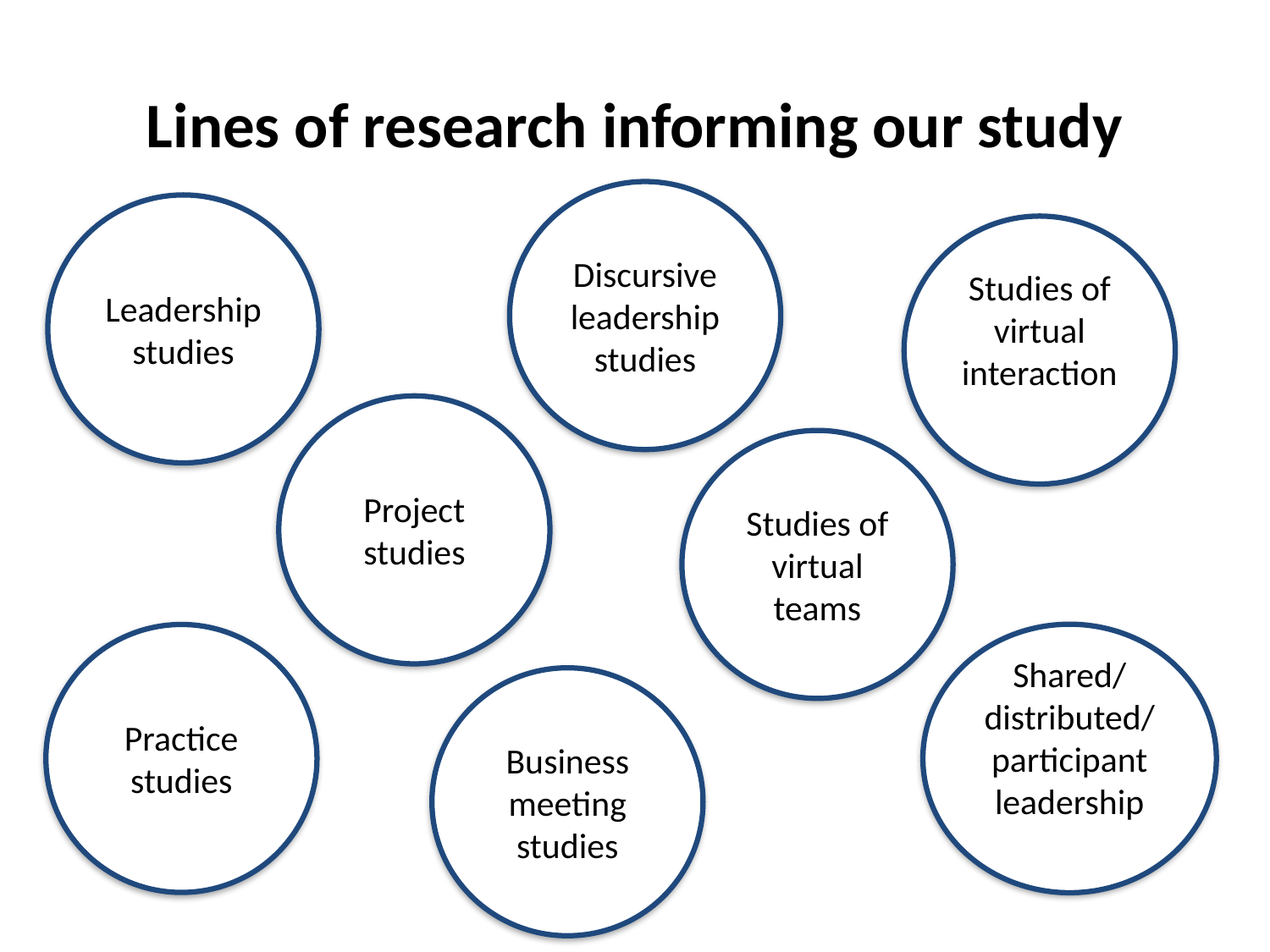

# Lines of research informing our study
Discursive leadership studies
Leadership studies
Studies of virtual interaction

Project studies
Studies of virtual teams
Shared/ distributed/ participant leadership

Practice studies
Business meeting studies